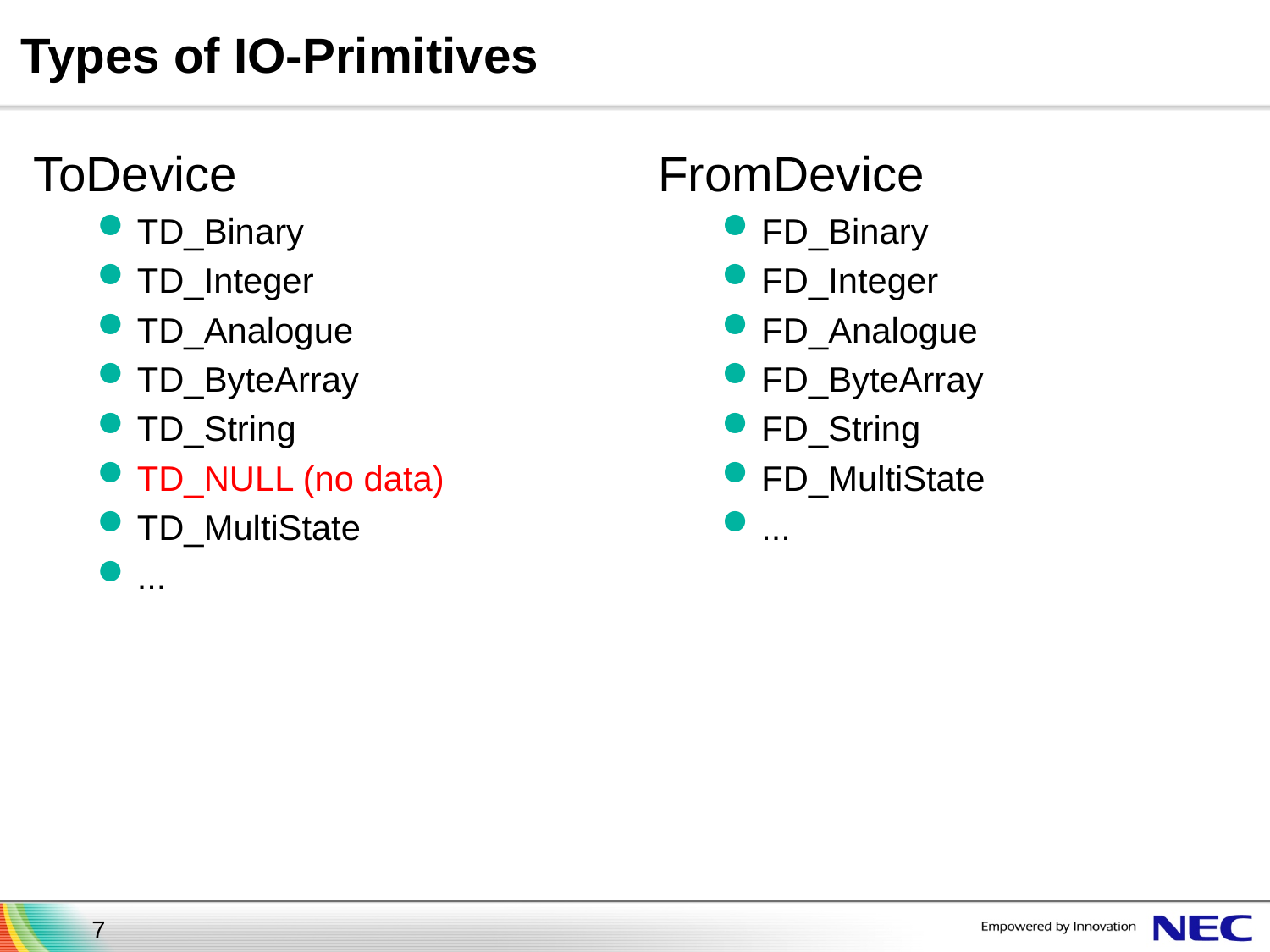

# Types of IO-Primitives
ToDevice
TD_Binary
TD_Integer
TD_Analogue
TD_ByteArray
TD_String
TD_NULL (no data)
TD_MultiState
...
FromDevice
FD_Binary
FD_Integer
FD_Analogue
FD_ByteArray
FD_String
FD_MultiState
...

7